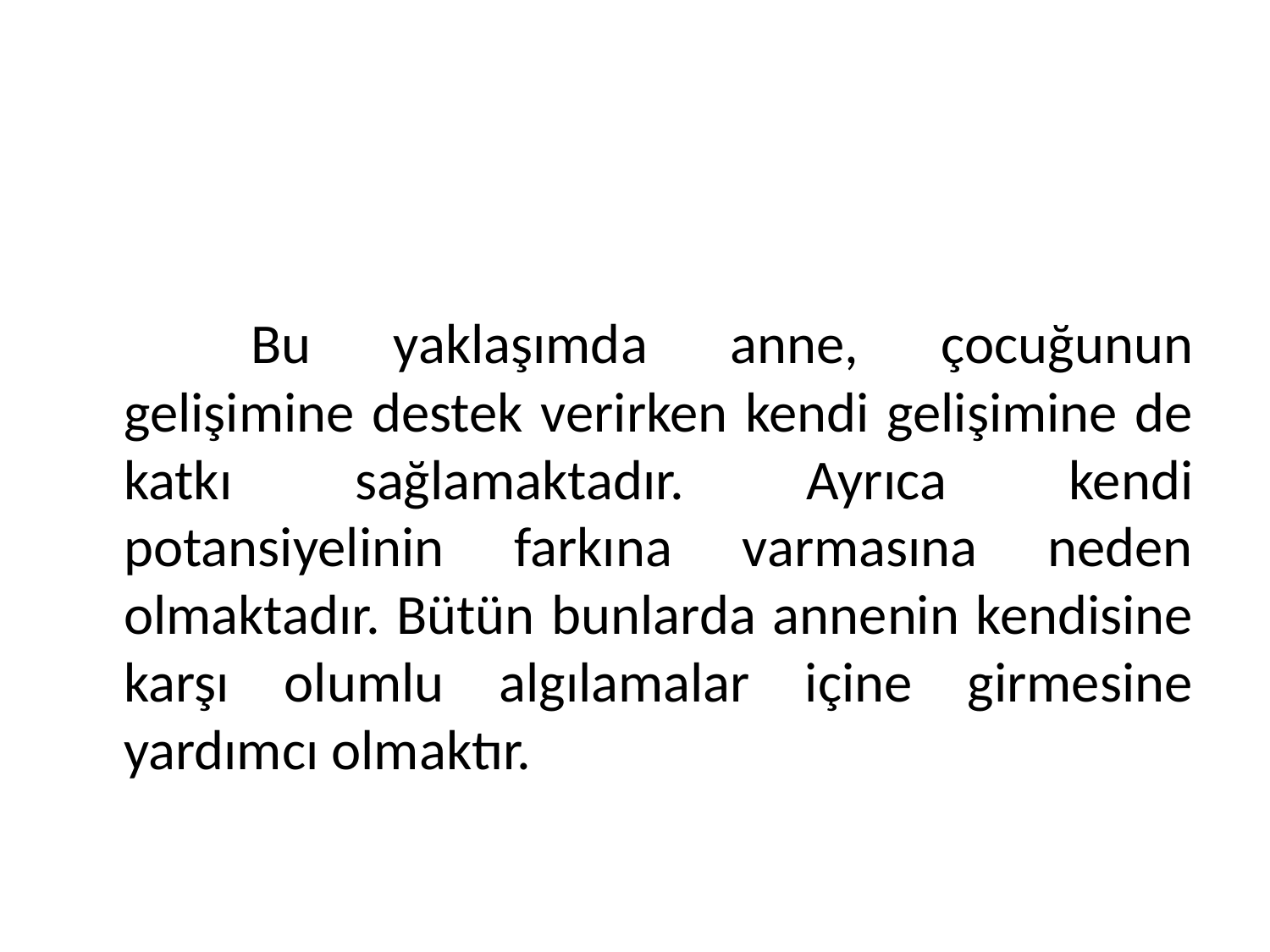

#

		Bu yaklaşımda anne, çocuğunun gelişimine destek verirken kendi gelişimine de katkı sağlamaktadır. Ayrıca kendi potansiyelinin farkına varmasına neden olmaktadır. Bütün bunlarda annenin kendisine karşı olumlu algılamalar içine girmesine yardımcı olmaktır.